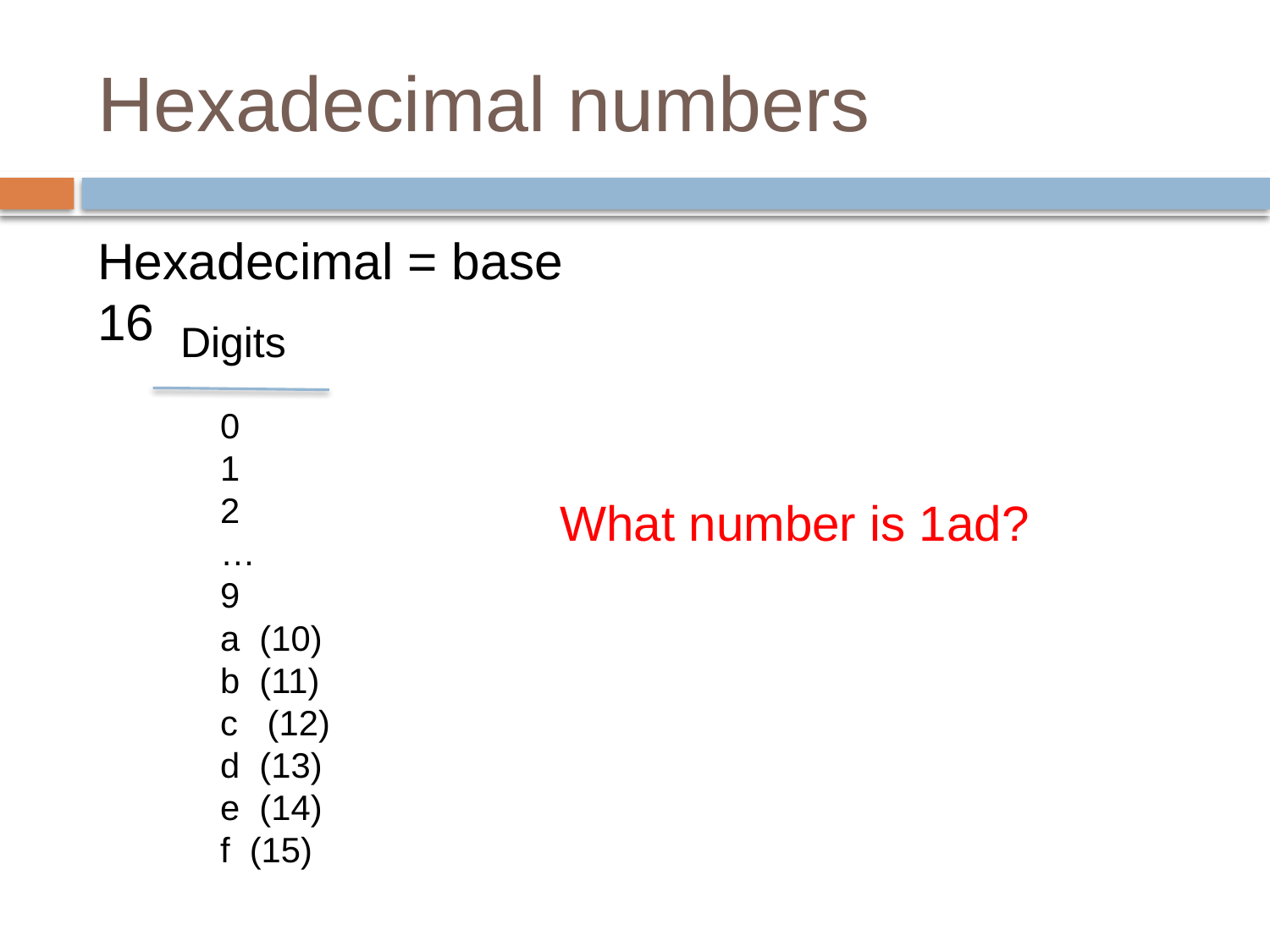

# Hexadecimal numbers
Hexadecimal = base 16
Digits
0
1
2
…
9
a  (10)
b  (11)
c   (12)
d  (13)
e  (14)
f  (15)
What number is 1ad?